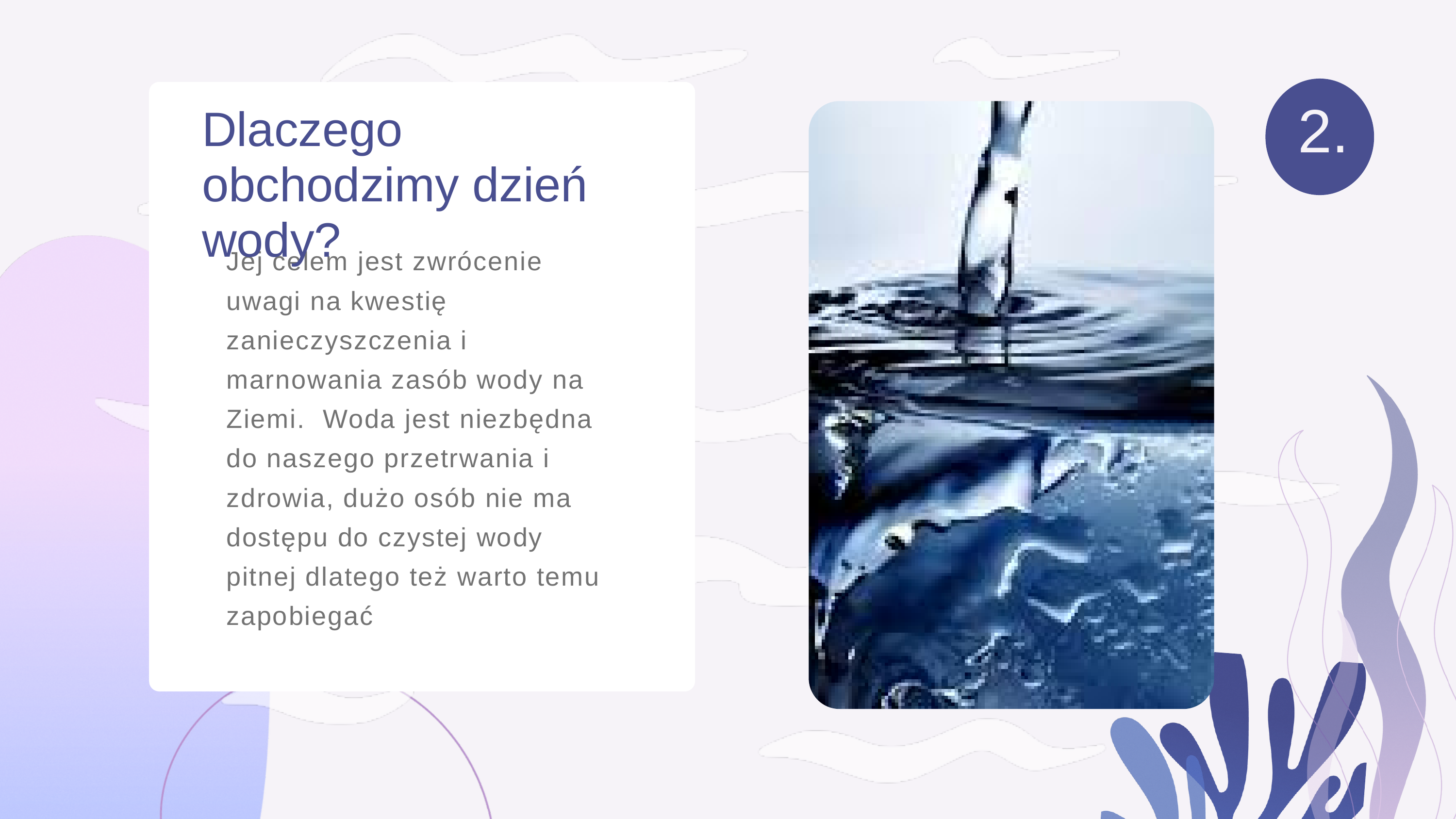

Dlaczego obchodzimy dzień wody?

2.

Jej celem jest zwrócenie uwagi na kwestię zanieczyszczenia i marnowania zasób wody na Ziemi.  Woda jest niezbędna do naszego przetrwania i zdrowia, dużo osób nie ma dostępu do czystej wody pitnej dlatego też warto temu zapobiegać